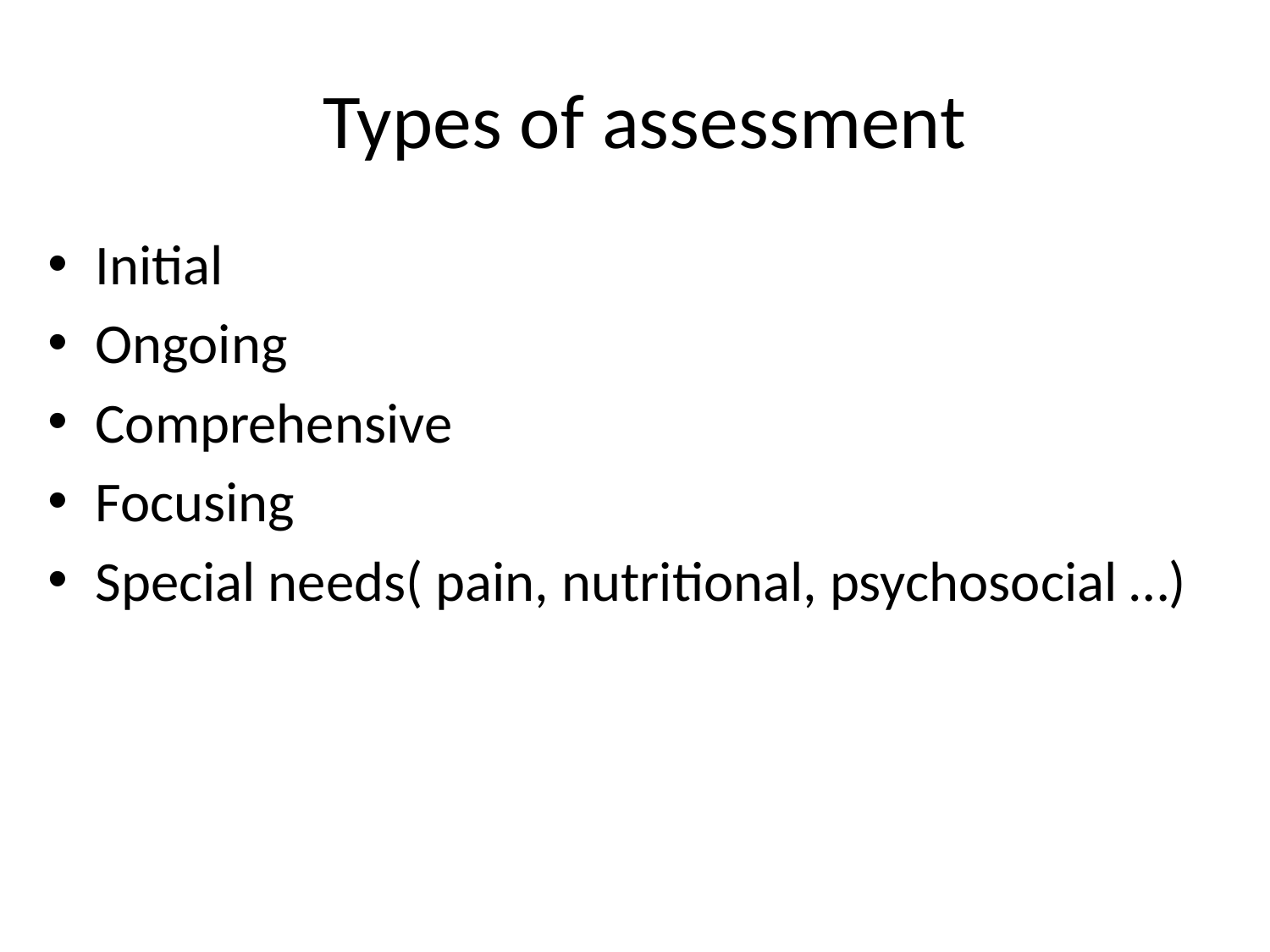

# Types of assessment
Initial
Ongoing
Comprehensive
Focusing
Special needs( pain, nutritional, psychosocial …)